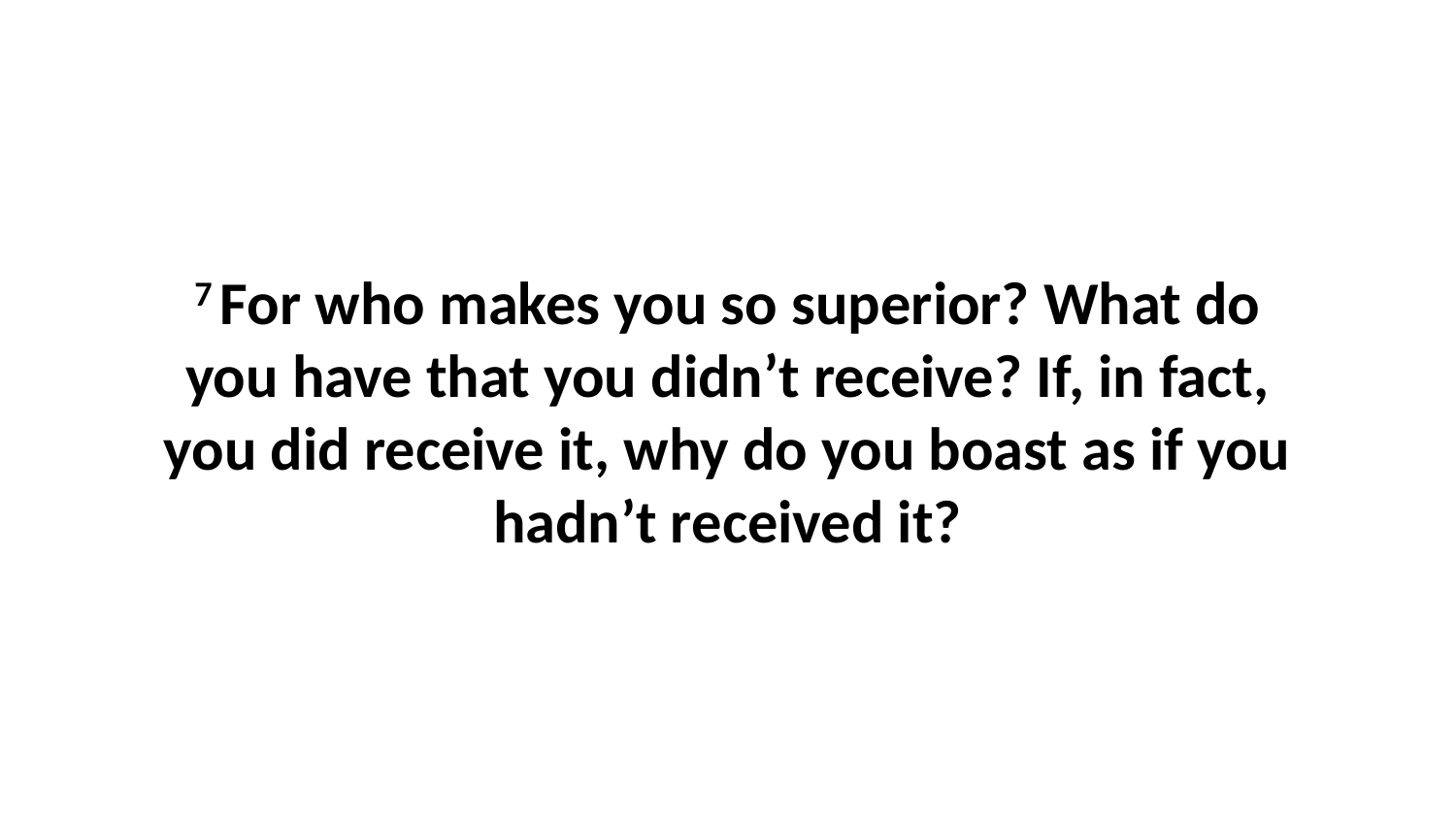

7 For who makes you so superior? What do you have that you didn’t receive? If, in fact, you did receive it, why do you boast as if you hadn’t received it?